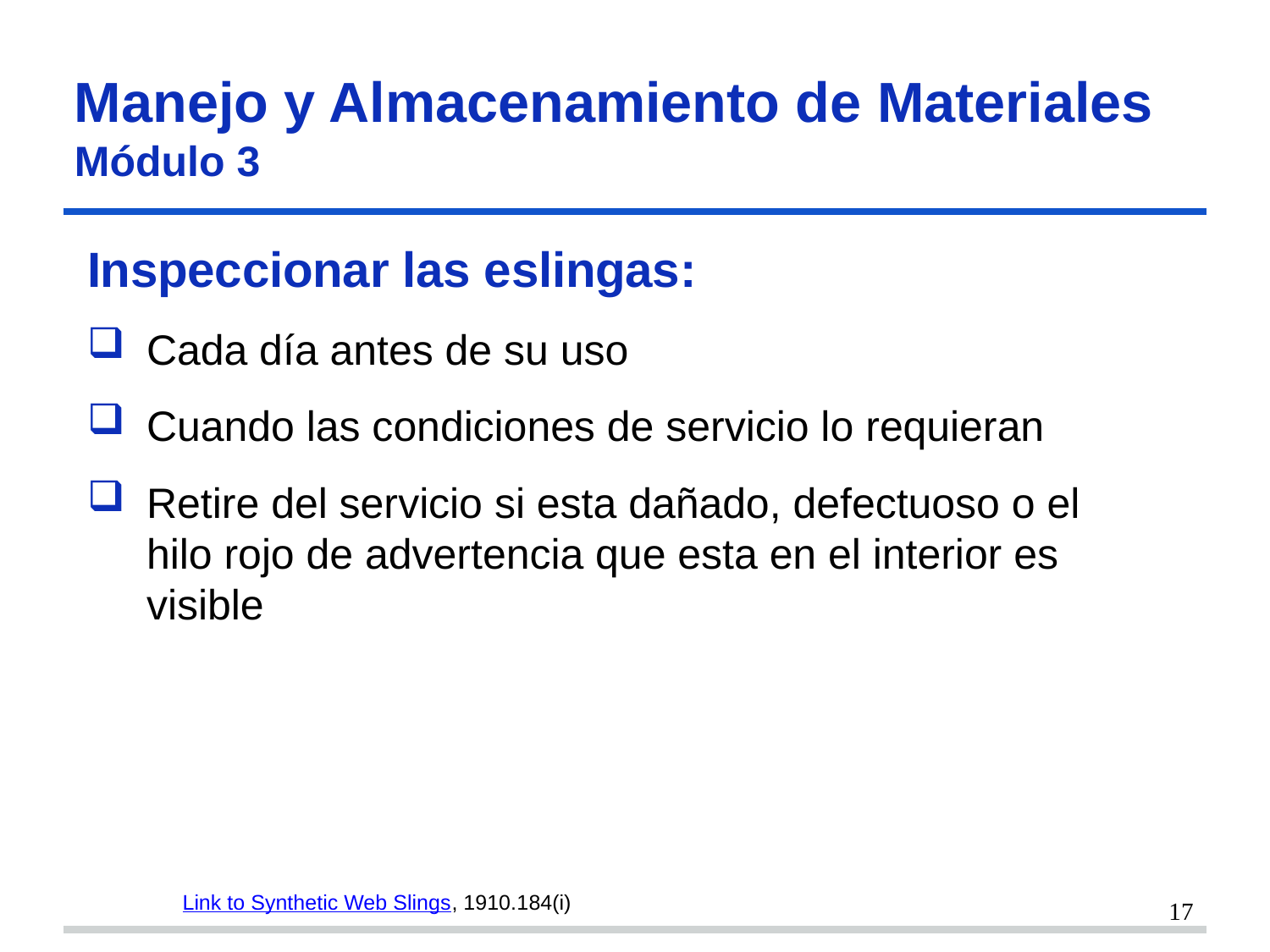

# Manejo y Almacenamiento de Materiales
Módulo 3 s18

Inspeccionar las eslingas:
Cada día antes de su uso
Cuando las condiciones de servicio lo requieran
Retire del servicio si esta dañado, defectuoso o el hilo rojo de advertencia que esta en el interior es visible
Link to Synthetic Web Slings, 1910.184(i)
17